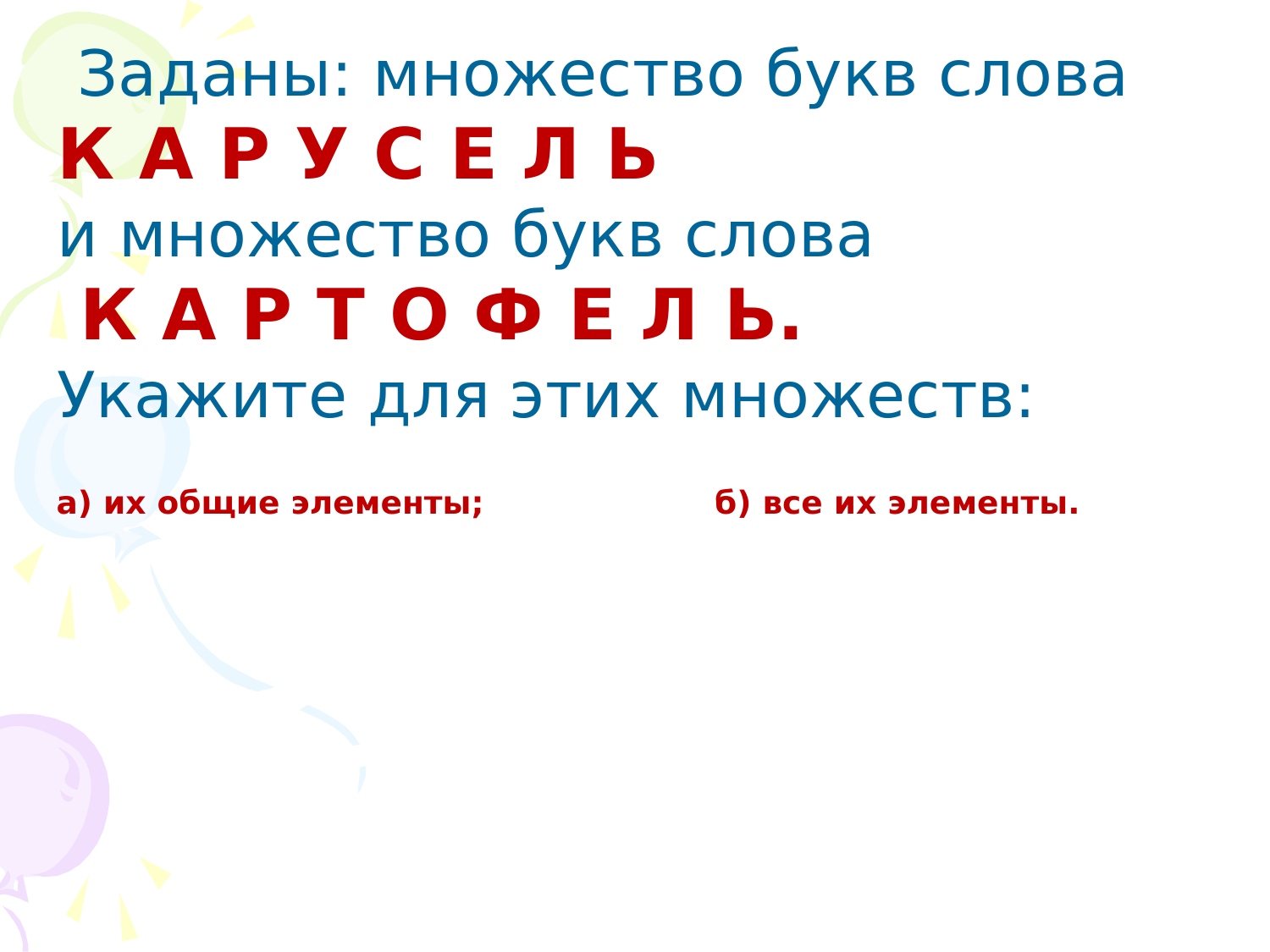

Заданы: множество букв слова
К А Р У С Е Л Ь
и множество букв слова
 К А Р Т О Ф Е Л Ь.
Укажите для этих множеств:
а) их общие элементы;                     б) все их элементы.